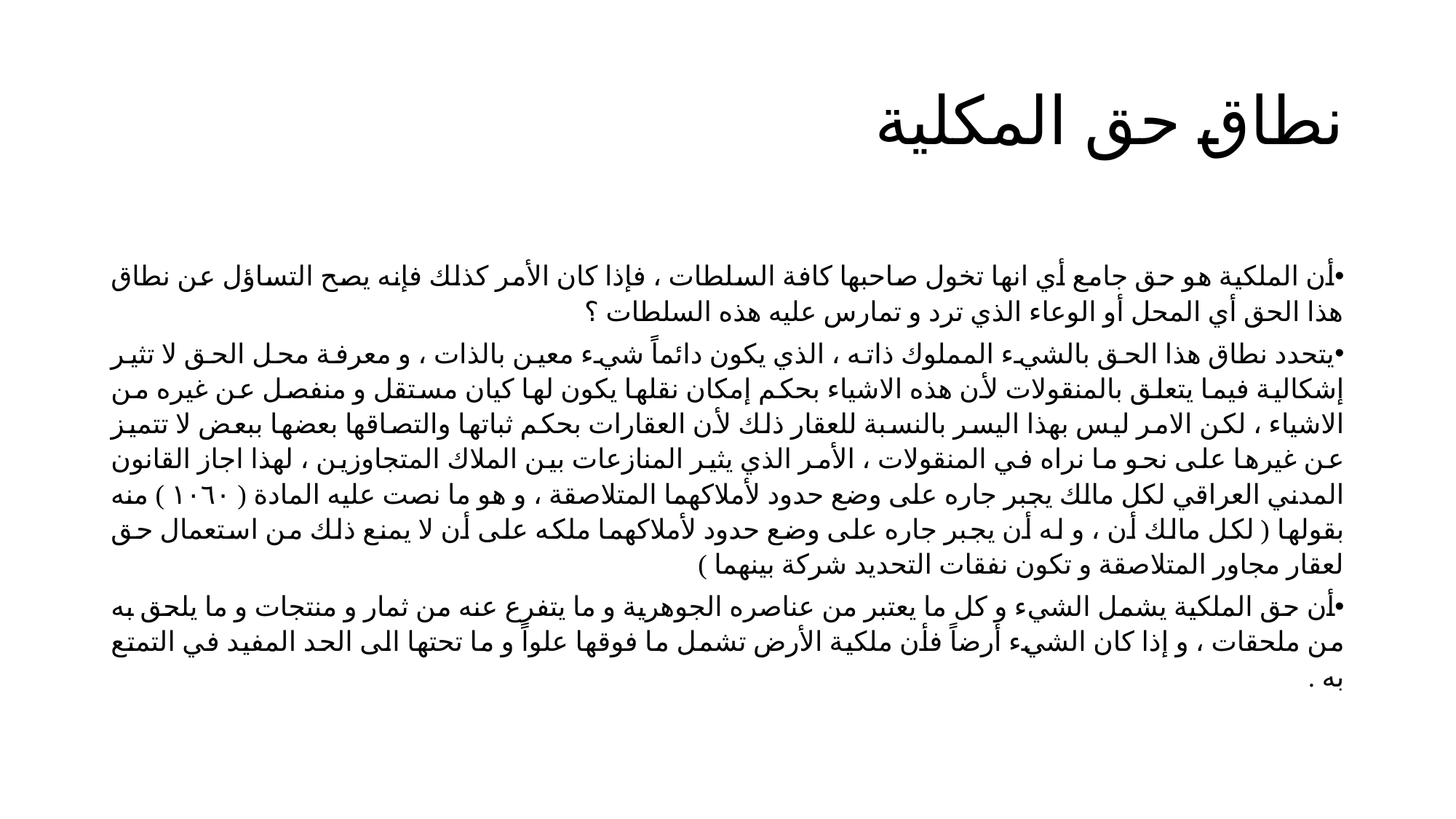

# نطاق حق المكلية

أن الملكية هو حق جامع أي انها تخول صاحبها كافة السلطات ، فإذا كان الأمر كذلك فإنه يصح التساؤل عن نطاق هذا الحق أي المحل أو الوعاء الذي ترد و تمارس عليه هذه السلطات ؟
يتحدد نطاق هذا الحق بالشيء المملوك ذاته ، الذي يكون دائماً شيء معين بالذات ، و معرفة محل الحق لا تثير إشكالية فيما يتعلق بالمنقولات لأن هذه الاشياء بحكم إمكان نقلها يكون لها كيان مستقل و منفصل عن غيره من الاشياء ، لكن الامر ليس بهذا اليسر بالنسبة للعقار ذلك لأن العقارات بحكم ثباتها والتصاقها بعضها ببعض لا تتميز عن غيرها على نحو ما نراه في المنقولات ، الأمر الذي يثير المنازعات بين الملاك المتجاوزين ، لهذا اجاز القانون المدني العراقي لكل مالك يجبر جاره على وضع حدود لأملاكهما المتلاصقة ، و هو ما نصت عليه المادة ( ١٠٦٠ ) منه بقولها ( لكل مالك أن ، و له أن يجبر جاره على وضع حدود لأملاكهما ملكه على أن لا يمنع ذلك من استعمال حق لعقار مجاور المتلاصقة و تكون نفقات التحديد شركة بينهما )
أن حق الملكية يشمل الشيء و كل ما يعتبر من عناصره الجوهرية و ما يتفرع عنه من ثمار و منتجات و ما یلحق به من ملحقات ، و إذا كان الشيء أرضاً فأن ملكية الأرض تشمل ما فوقها علواً و ما تحتها الى الحد المفيد في التمتع به .